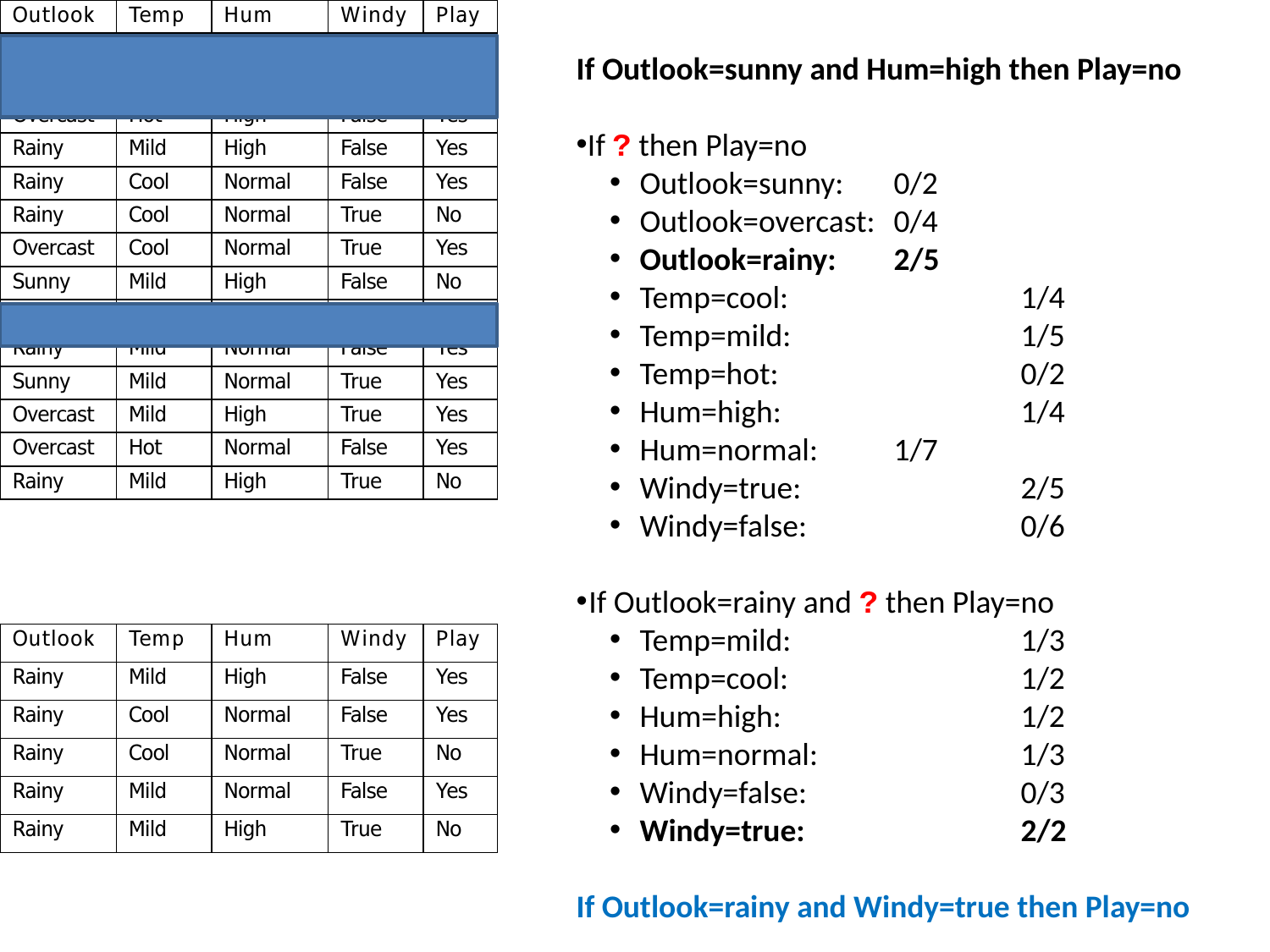

| Outlook | Temp | Hum | Windy | Play |
| --- | --- | --- | --- | --- |
| Sunny | Hot | High | False | No |
| Sunny | Hot | High | True | No |
| Overcast | Hot | High | False | Yes |
| Rainy | Mild | High | False | Yes |
| Rainy | Cool | Normal | False | Yes |
| Rainy | Cool | Normal | True | No |
| Overcast | Cool | Normal | True | Yes |
| Sunny | Mild | High | False | No |
| Sunny | Cool | Normal | False | Yes |
| Rainy | Mild | Normal | False | Yes |
| Sunny | Mild | Normal | True | Yes |
| Overcast | Mild | High | True | Yes |
| Overcast | Hot | Normal | False | Yes |
| Rainy | Mild | High | True | No |

If Outlook=sunny and Hum=high then Play=no

If ? then Play=no
Outlook=sunny: 	0/2
Outlook=overcast: 	0/4
Outlook=rainy: 	2/5
Temp=cool: 		1/4
Temp=mild: 		1/5
Temp=hot:		0/2
Hum=high: 		1/4
Hum=normal: 	1/7
Windy=true: 		2/5
Windy=false: 		0/6

If Outlook=rainy and ? then Play=no
Temp=mild:		1/3
Temp=cool:		1/2
Hum=high:		1/2
Hum=normal:		1/3
Windy=false:		0/3
Windy=true:		2/2

If Outlook=rainy and Windy=true then Play=no

| Outlook | Temp | Hum | Windy | Play |
| --- | --- | --- | --- | --- |
| Rainy | Mild | High | False | Yes |
| Rainy | Cool | Normal | False | Yes |
| Rainy | Cool | Normal | True | No |
| Rainy | Mild | Normal | False | Yes |
| Rainy | Mild | High | True | No |